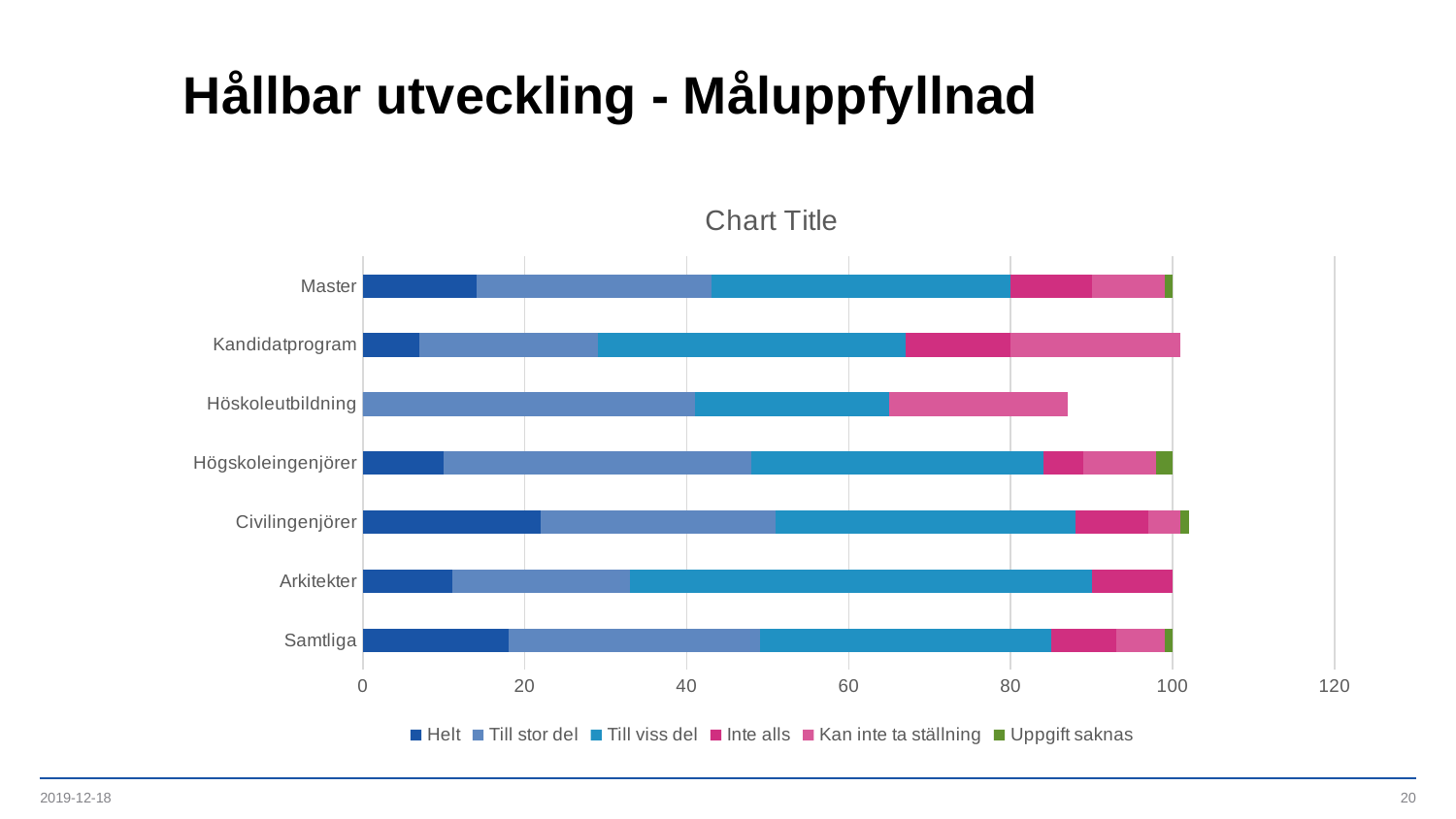

# Hållbar utveckling - Måluppfyllnad

### Chart:

| Category | Helt | Till stor del | Till viss del | Inte alls | Kan inte ta ställning | Uppgift saknas |
|---|---|---|---|---|---|---|
| Samtliga | 18.0 | 31.0 | 36.0 | 8.0 | 6.0 | 1.0 |
| Arkitekter | 11.0 | 22.0 | 57.0 | 10.0 | 0.0 | 0.0 |
| Civilingenjörer | 22.0 | 29.0 | 37.0 | 9.0 | 4.0 | 1.0 |
| Högskoleingenjörer | 10.0 | 38.0 | 36.0 | 5.0 | 9.0 | 2.0 |
| Höskoleutbildning | 0.0 | 41.0 | 24.0 | 0.0 | 22.0 | 0.0 |
| Kandidatprogram | 7.0 | 22.0 | 38.0 | 13.0 | 21.0 | 0.0 |
| Master | 14.0 | 29.0 | 37.0 | 10.0 | 9.0 | 1.0 |
2019-12-18
20